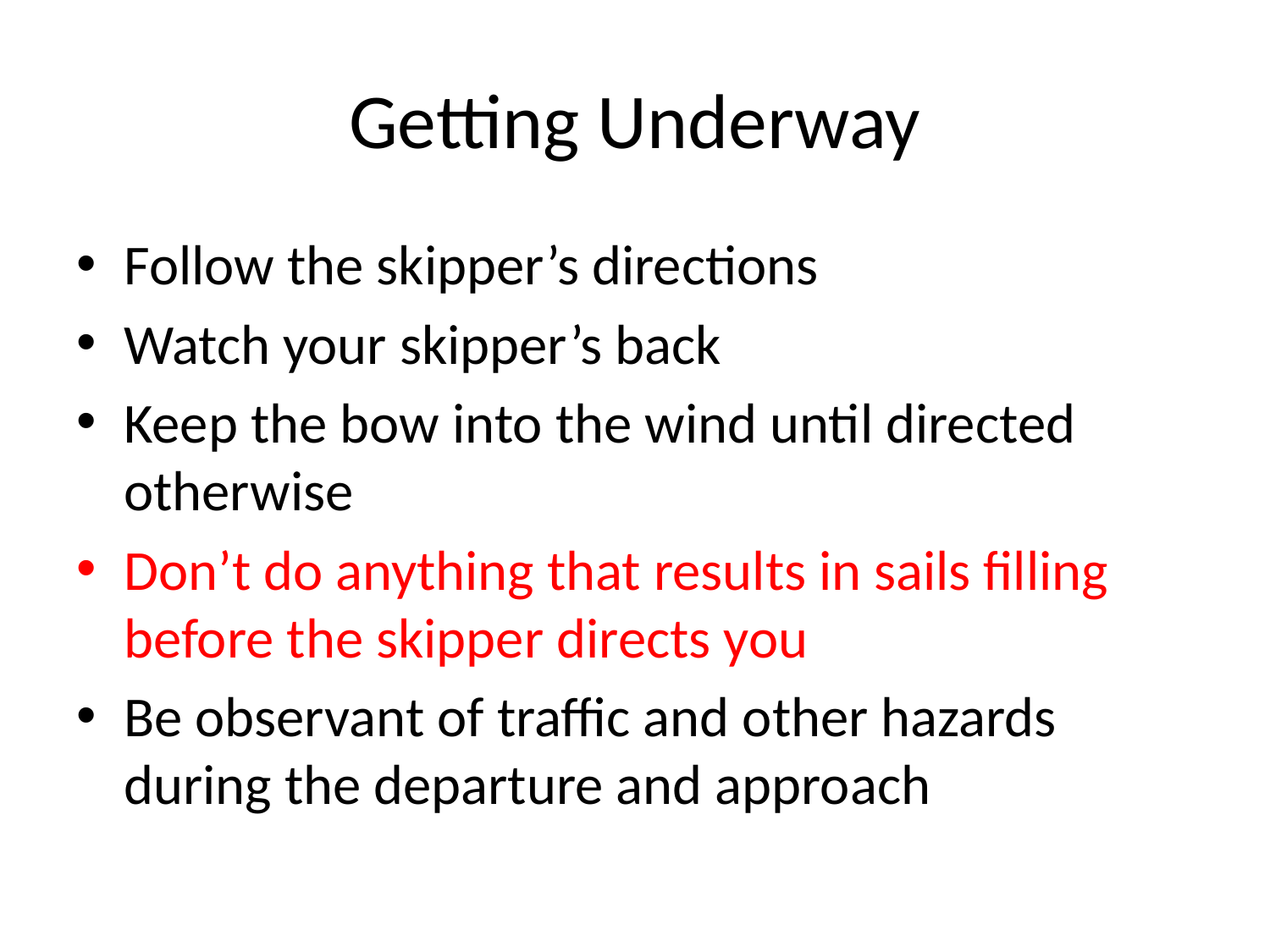

# Getting Underway
Follow the skipper’s directions
Watch your skipper’s back
Keep the bow into the wind until directed otherwise
Don’t do anything that results in sails filling before the skipper directs you
Be observant of traffic and other hazards during the departure and approach